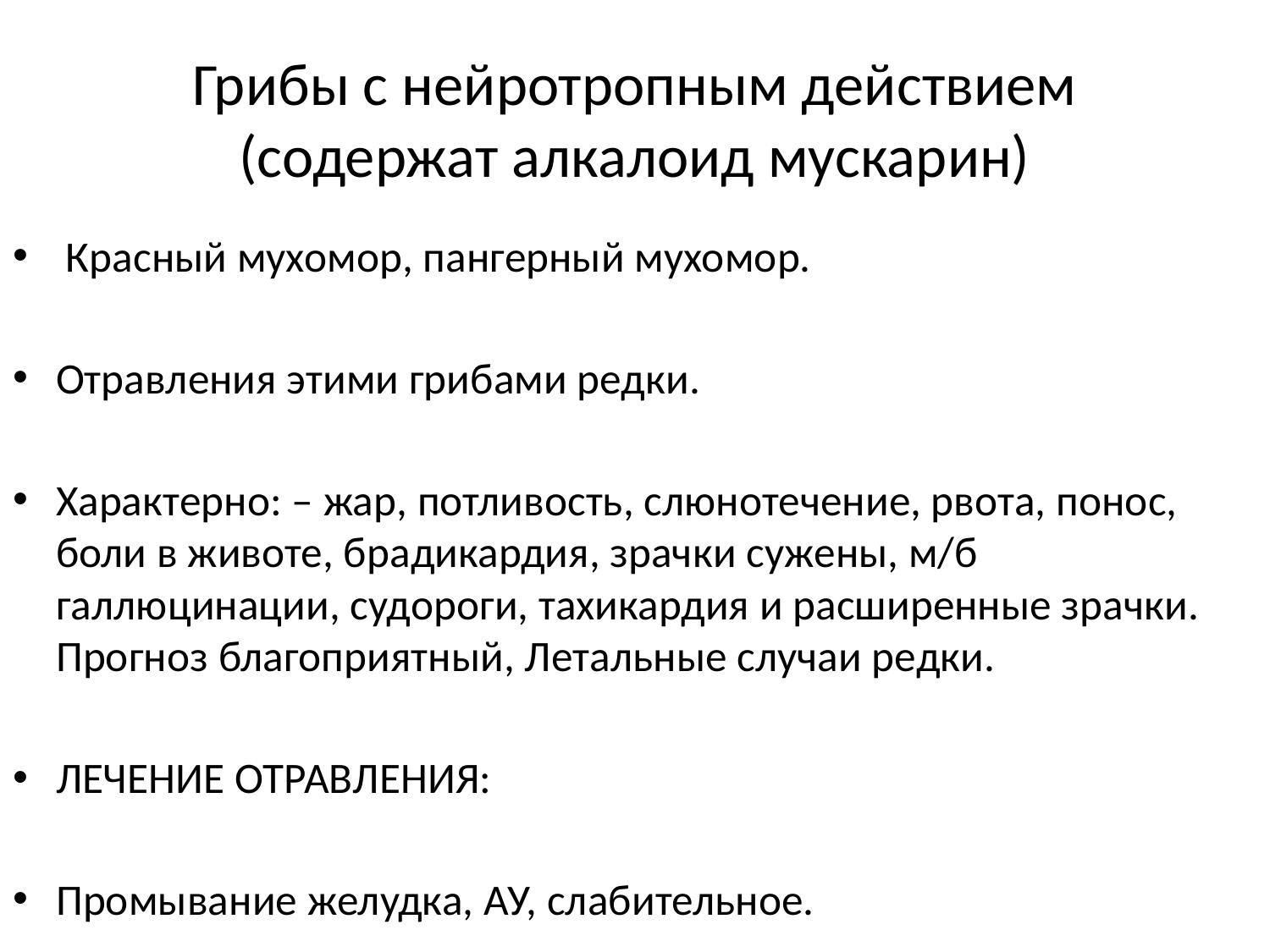

# Грибы с нейротропным действием (содержат алкалоид мускарин)
 Красный мухомор, пангерный мухомор.

Отравления этими грибами редки.

Характерно: – жар, потливость, слюнотечение, рвота, понос, боли в животе, брадикардия, зрачки сужены, м/б галлюцинации, судороги, тахикардия и расширенные зрачки. Прогноз благоприятный, Летальные случаи редки.

ЛЕЧЕНИЕ ОТРАВЛЕНИЯ:

Промывание желудка, АУ, слабительное.